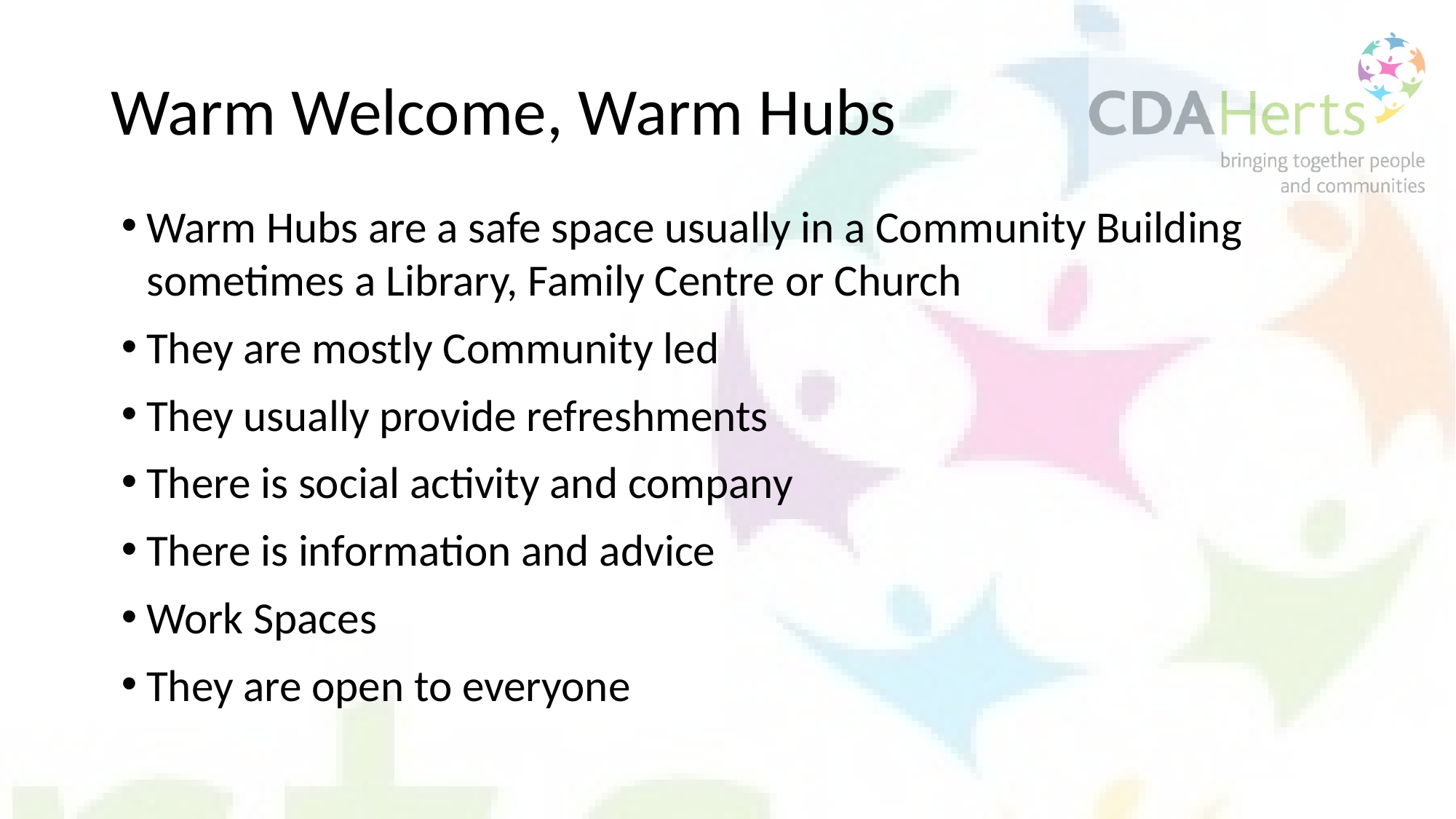

# Warm Welcome, Warm Hubs
Warm Hubs are a safe space usually in a Community Building sometimes a Library, Family Centre or Church
They are mostly Community led
They usually provide refreshments
There is social activity and company
There is information and advice
Work Spaces
They are open to everyone